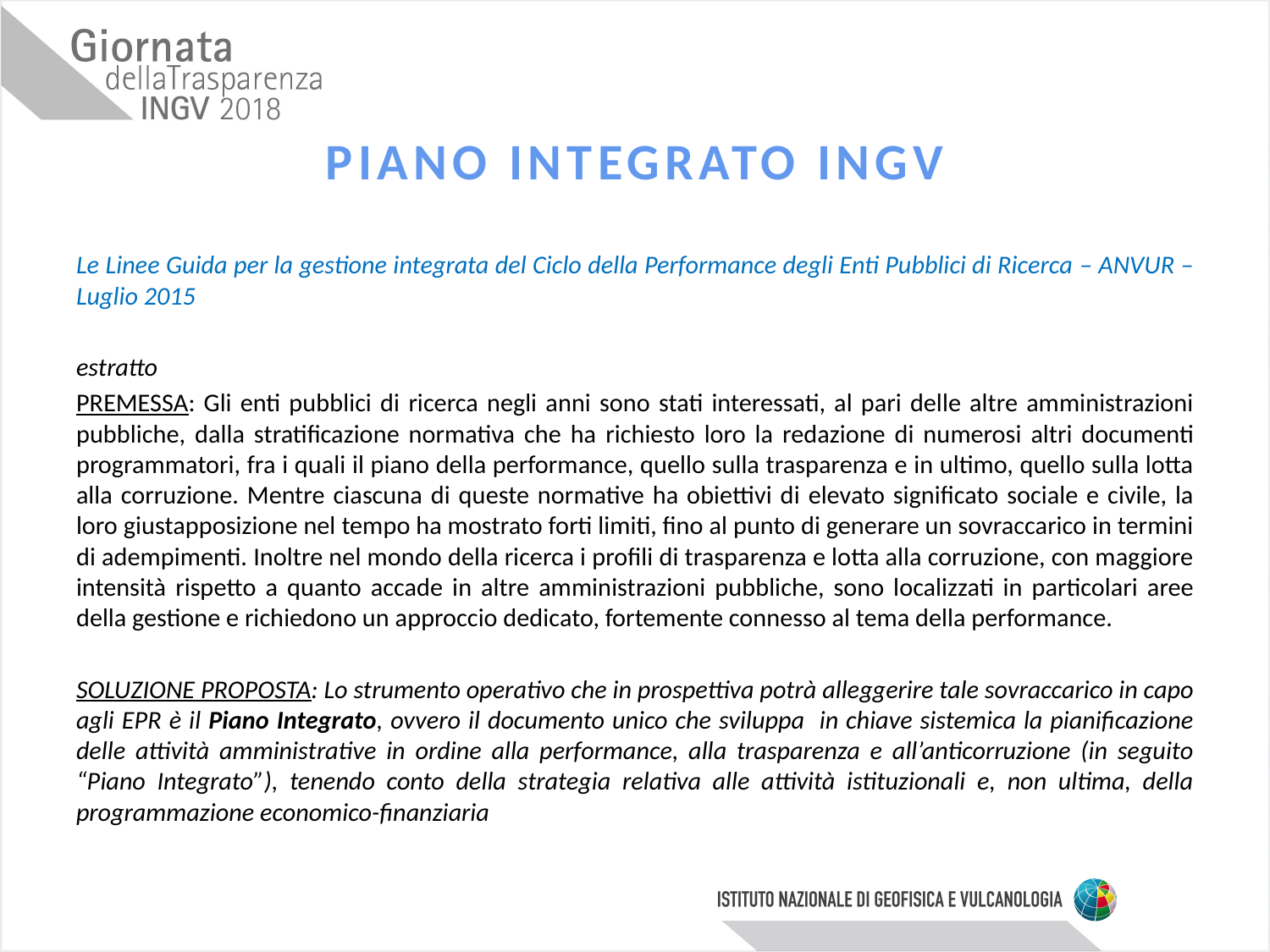

# PIANO INTEGRATO INGV

Le Linee Guida per la gestione integrata del Ciclo della Performance degli Enti Pubblici di Ricerca – ANVUR – Luglio 2015

estratto
PREMESSA: Gli enti pubblici di ricerca negli anni sono stati interessati, al pari delle altre amministrazioni pubbliche, dalla stratificazione normativa che ha richiesto loro la redazione di numerosi altri documenti programmatori, fra i quali il piano della performance, quello sulla trasparenza e in ultimo, quello sulla lotta alla corruzione. Mentre ciascuna di queste normative ha obiettivi di elevato significato sociale e civile, la loro giustapposizione nel tempo ha mostrato forti limiti, fino al punto di generare un sovraccarico in termini di adempimenti. Inoltre nel mondo della ricerca i profili di trasparenza e lotta alla corruzione, con maggiore intensità rispetto a quanto accade in altre amministrazioni pubbliche, sono localizzati in particolari aree della gestione e richiedono un approccio dedicato, fortemente connesso al tema della performance.

SOLUZIONE PROPOSTA: Lo strumento operativo che in prospettiva potrà alleggerire tale sovraccarico in capo agli EPR è il Piano Integrato, ovvero il documento unico che sviluppa  in chiave sistemica la pianificazione delle attività amministrative in ordine alla performance, alla trasparenza e all’anticorruzione (in seguito “Piano Integrato”), tenendo conto della strategia relativa alle attività istituzionali e, non ultima, della programmazione economico-finanziaria